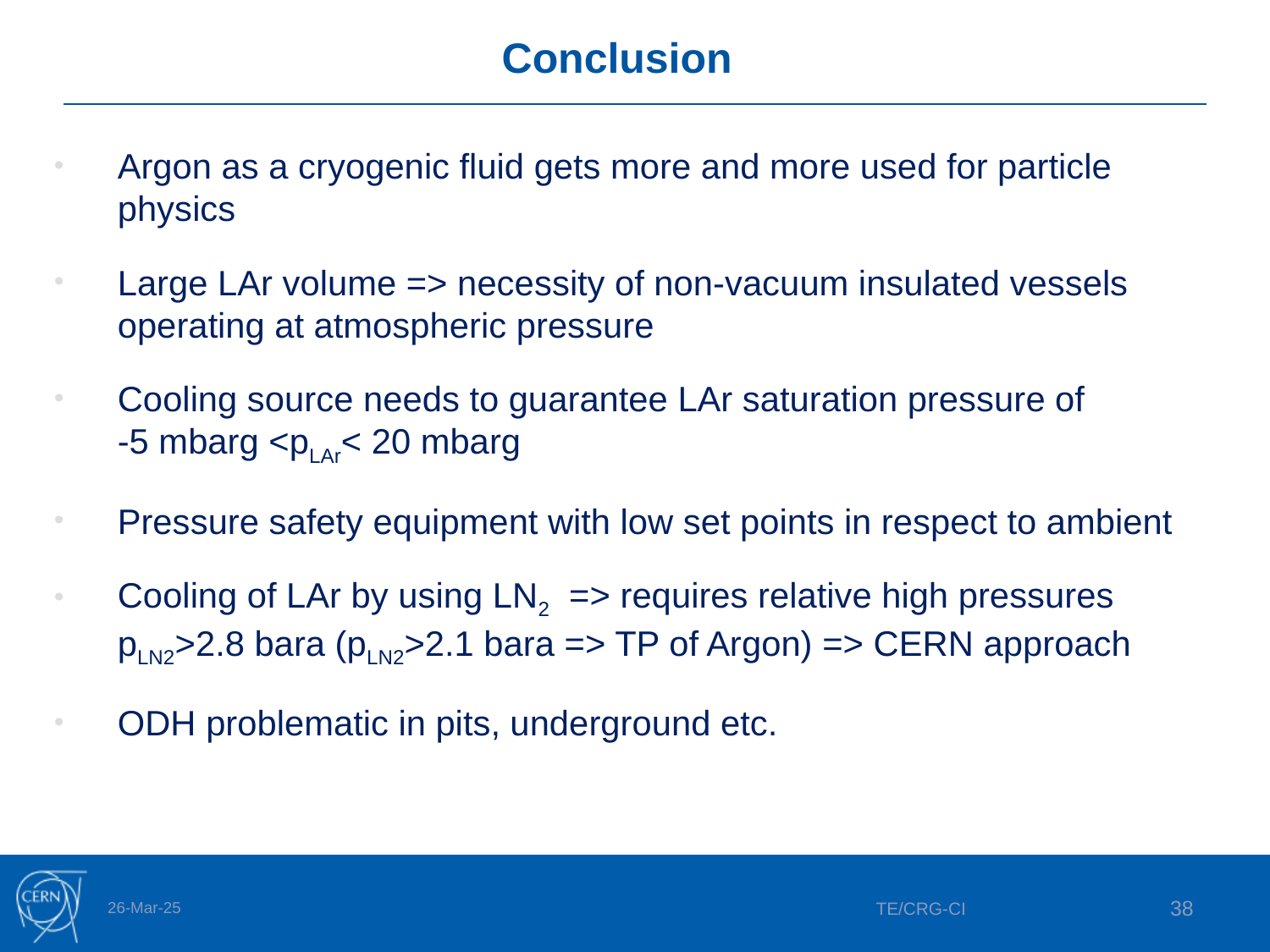

# Conclusion
Argon as a cryogenic fluid gets more and more used for particle physics

Large LAr volume => necessity of non-vacuum insulated vessels operating at atmospheric pressure

Cooling source needs to guarantee LAr saturation pressure of         -5 mbarg <pLAr< 20 mbarg

Pressure safety equipment with low set points in respect to ambient

Cooling of LAr by using LN2  => requires relative high pressures       pLN2>2.8 bara (pLN2>2.1 bara => TP of Argon) => CERN approach

ODH problematic in pits, underground etc.
26-Mar-25
TE/CRG-CI
38